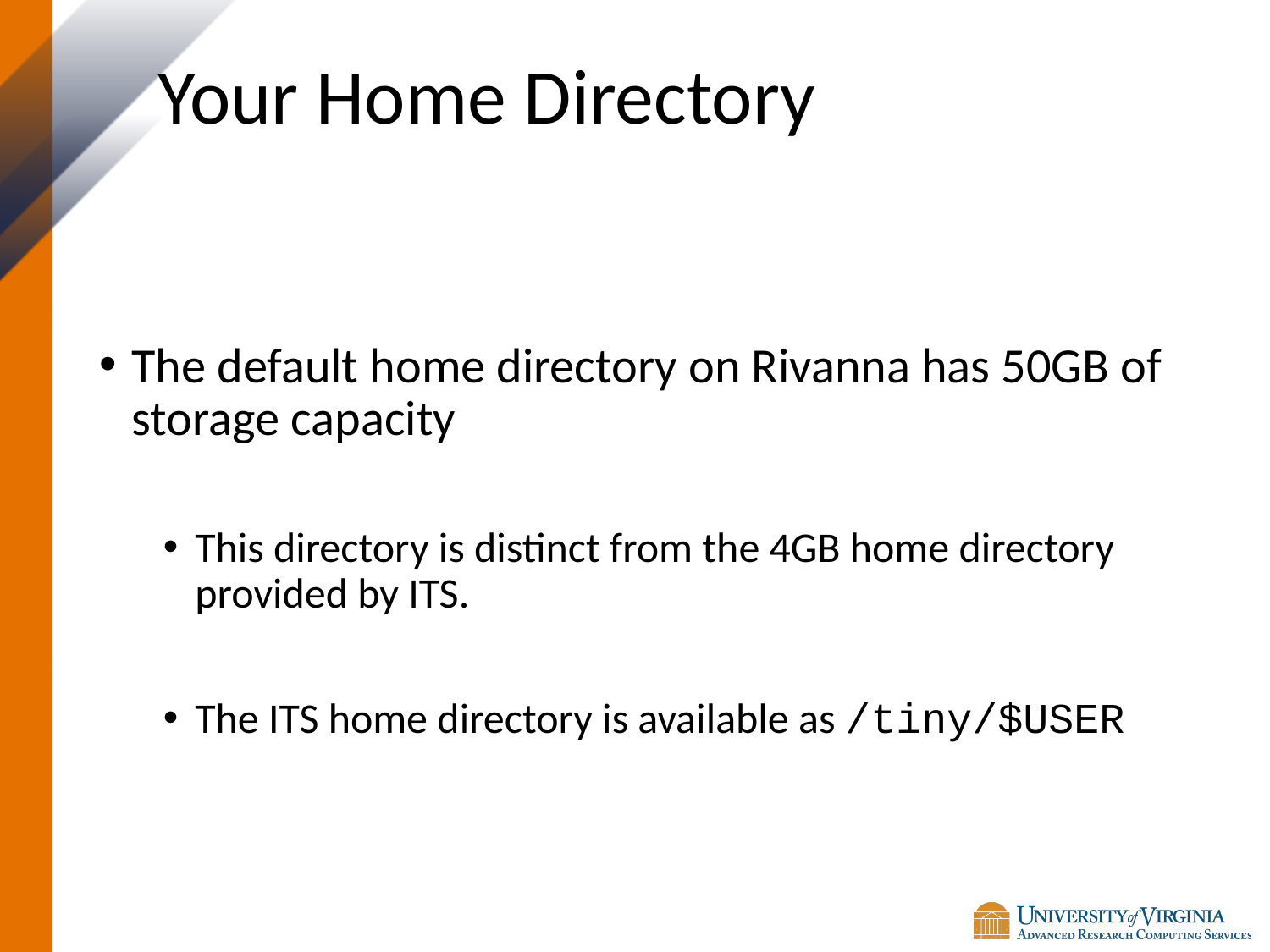

# Your Home Directory

The default home directory on Rivanna has 50GB of storage capacity

This directory is distinct from the 4GB home directory provided by ITS.

The ITS home directory is available as /tiny/$USER